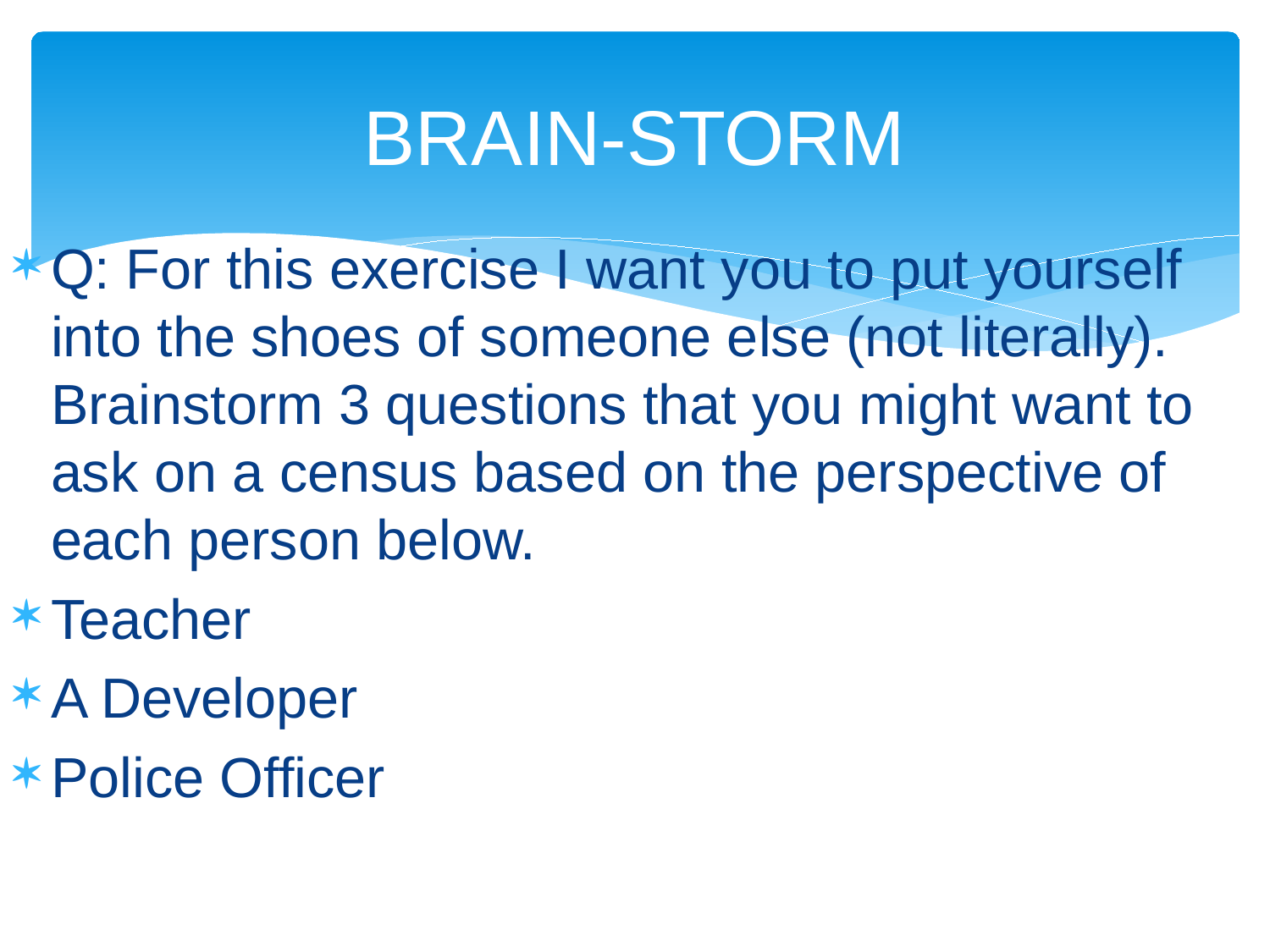

# BRAIN-STORM
Q: For this exercise I want you to put yourself into the shoes of someone else (not literally). Brainstorm 3 questions that you might want to ask on a census based on the perspective of each person below.
Teacher
A Developer
Police Officer